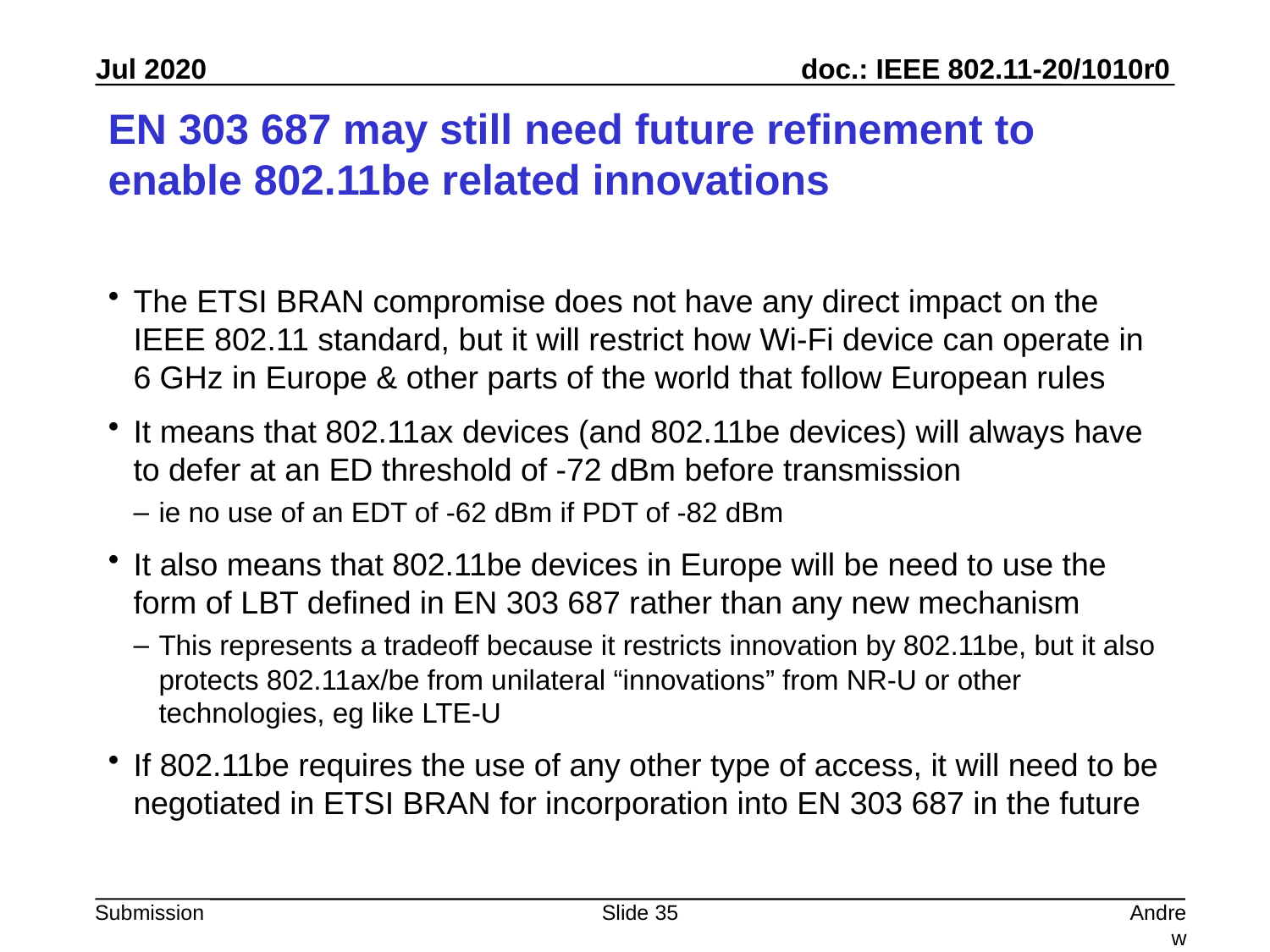

# EN 303 687 may still need future refinement to enable 802.11be related innovations
The ETSI BRAN compromise does not have any direct impact on the IEEE 802.11 standard, but it will restrict how Wi-Fi device can operate in 6 GHz in Europe & other parts of the world that follow European rules
It means that 802.11ax devices (and 802.11be devices) will always have to defer at an ED threshold of -72 dBm before transmission
ie no use of an EDT of -62 dBm if PDT of -82 dBm
It also means that 802.11be devices in Europe will be need to use the form of LBT defined in EN 303 687 rather than any new mechanism
This represents a tradeoff because it restricts innovation by 802.11be, but it also protects 802.11ax/be from unilateral “innovations” from NR-U or other technologies, eg like LTE-U
If 802.11be requires the use of any other type of access, it will need to be negotiated in ETSI BRAN for incorporation into EN 303 687 in the future

Slide 35
Andrew Myles, Cisco